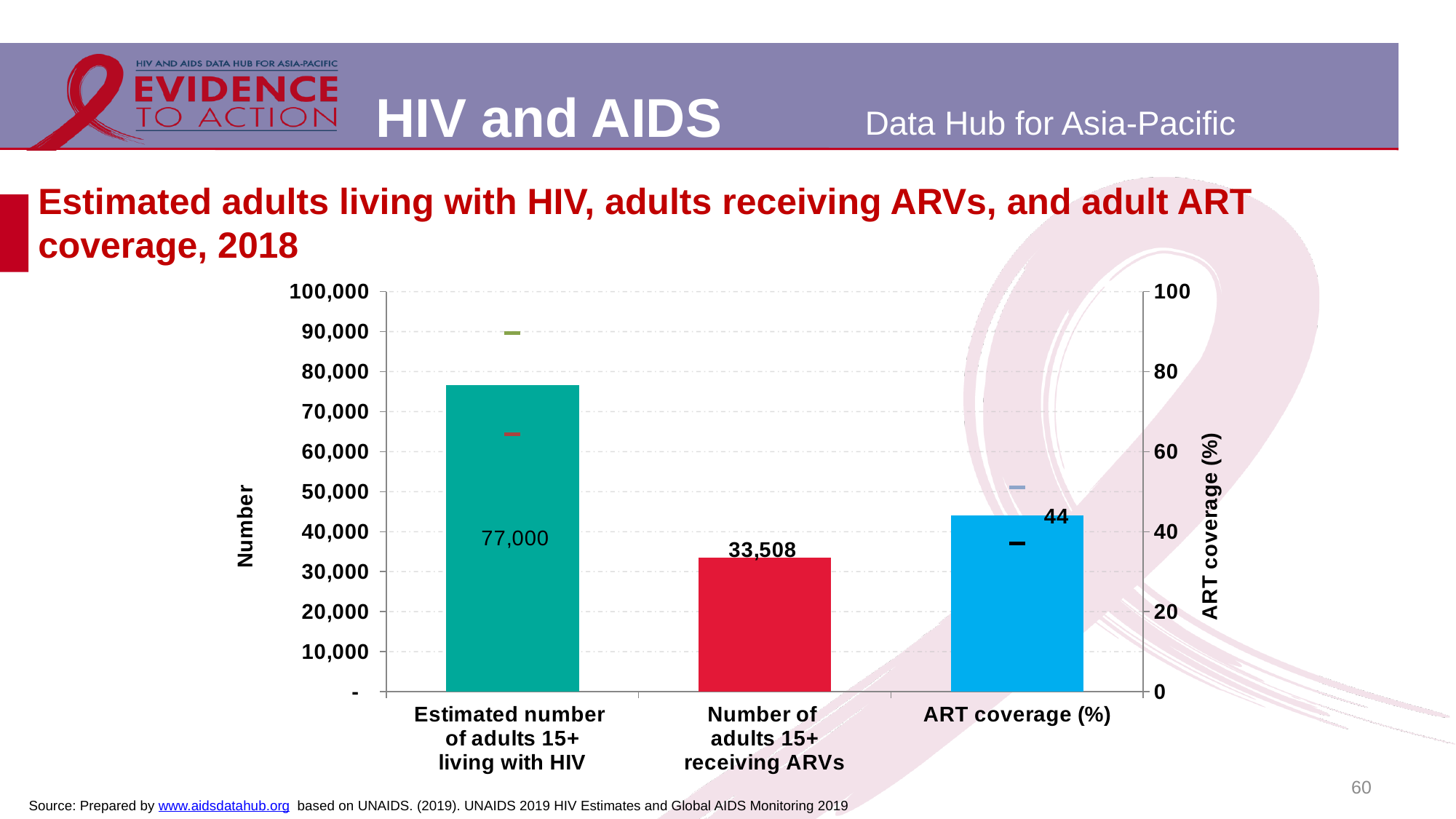

# Estimated adults living with HIV, adults receiving ARVs, and adult ART coverage, 2018

### Chart

| Category | Estimate | children (0-14 yr) receiving ARVs | Estimated ART coverage | Lower estimate | Upper estimate | ART Lower estimate | ART Upper estimate |
|---|---|---|---|---|---|---|---|
| Estimated number
of adults 15+
living with HIV | 76701.0 | None | None | 64336.0 | 89674.0 | None | None |
| Number of
adults 15+
receiving ARVs | None | 33508.0 | None | None | None | None | None |
| ART coverage (%) | None | None | 44.0 | None | None | 37.0 | 51.0 |
60
Source: Prepared by www.aidsdatahub.org  based on UNAIDS. (2019). UNAIDS 2019 HIV Estimates and Global AIDS Monitoring 2019